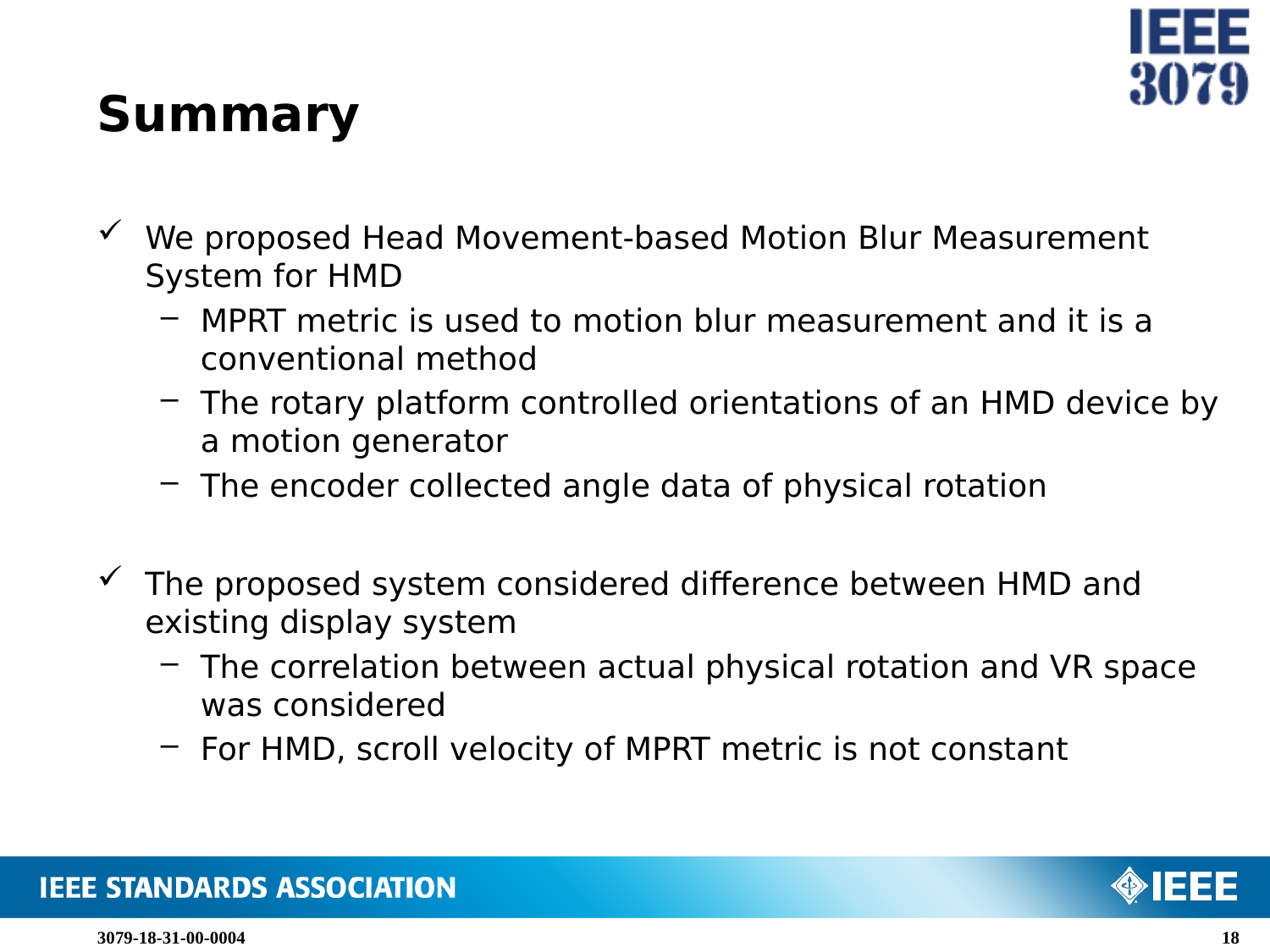

# Summary
We proposed Head Movement-based Motion Blur Measurement System for HMD
MPRT metric is used to motion blur measurement and it is a conventional method
The rotary platform controlled orientations of an HMD device by a motion generator
The encoder collected angle data of physical rotation

The proposed system considered difference between HMD and existing display system
The correlation between actual physical rotation and VR space was considered
For HMD, scroll velocity of MPRT metric is not constant

3079-18-31-00-0004
18